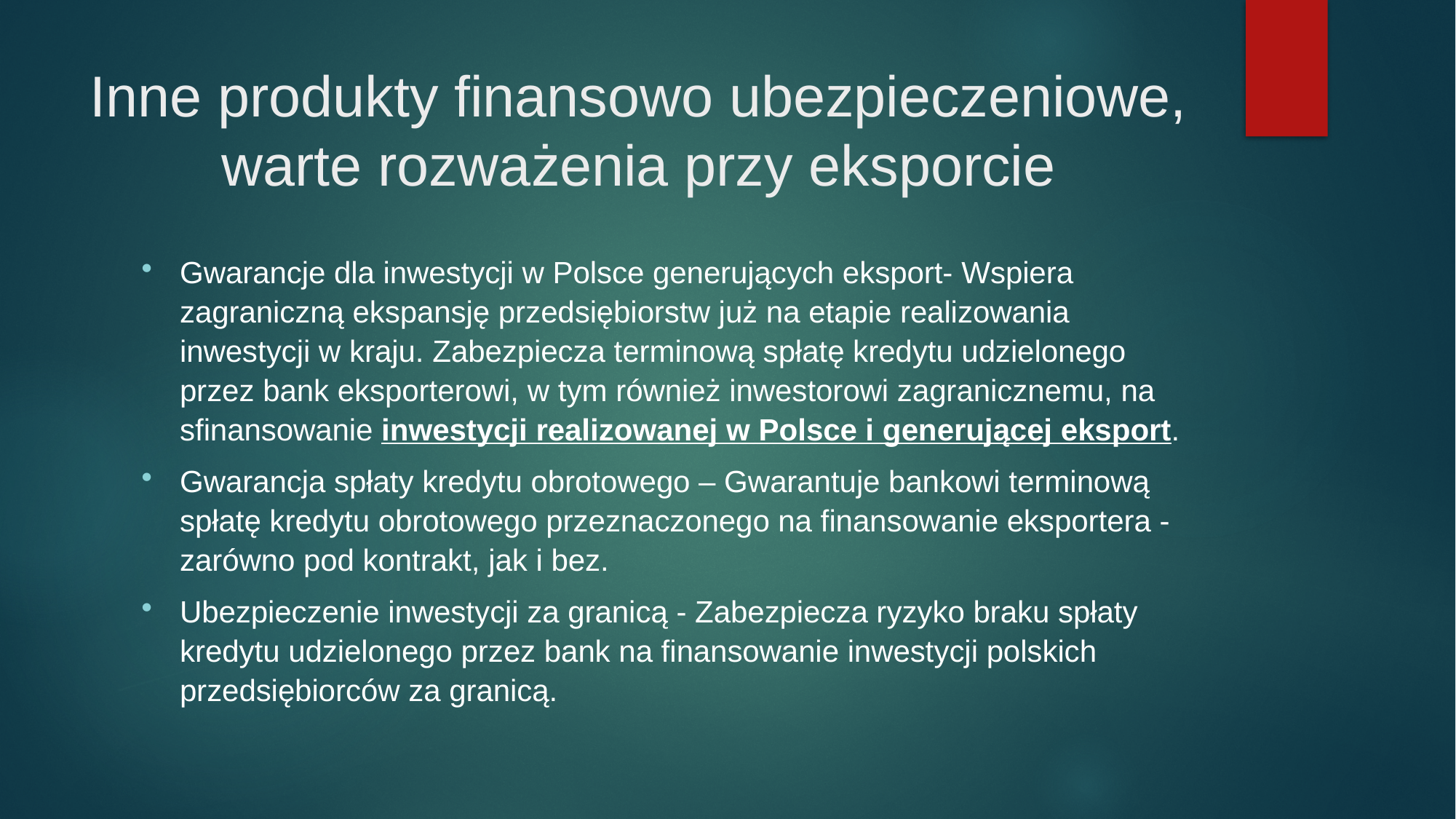

# Inne produkty finansowo ubezpieczeniowe, warte rozważenia przy eksporcie
Gwarancje dla inwestycji w Polsce generujących eksport- Wspiera zagraniczną ekspansję przedsiębiorstw już na etapie realizowania inwestycji w kraju. Zabezpiecza terminową spłatę kredytu udzielonego przez bank eksporterowi, w tym również inwestorowi zagranicznemu, na sfinansowanie inwestycji realizowanej w Polsce i generującej eksport.
Gwarancja spłaty kredytu obrotowego – Gwarantuje bankowi terminową spłatę kredytu obrotowego przeznaczonego na finansowanie eksportera - zarówno pod kontrakt, jak i bez.
Ubezpieczenie inwestycji za granicą - Zabezpiecza ryzyko braku spłaty kredytu udzielonego przez bank na finansowanie inwestycji polskich przedsiębiorców za granicą.